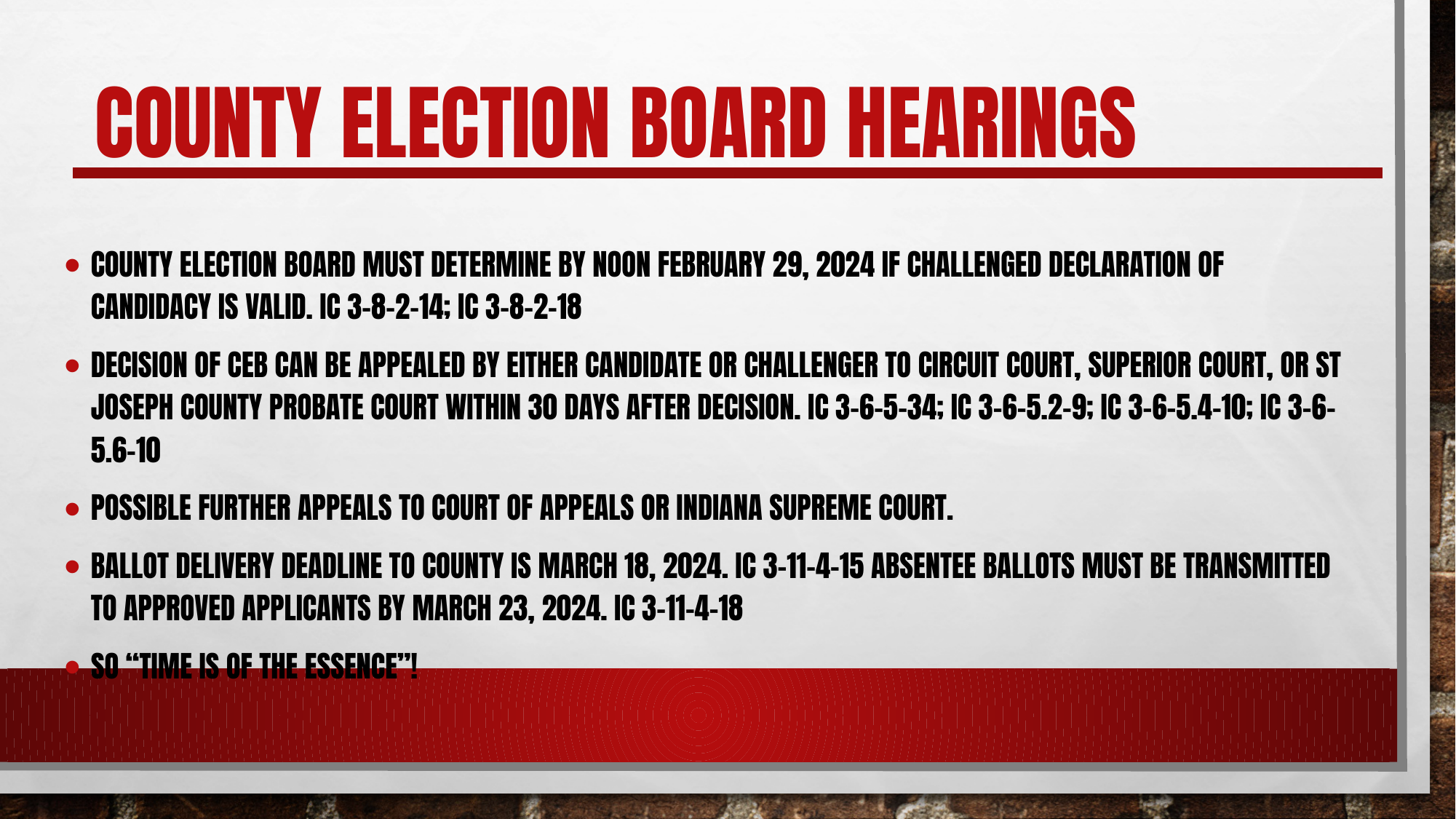

# County Election Board Hearings

County Election Board must determine by noon February 29, 2024 if challenged declaration of candidacy is valid. IC 3-8-2-14; IC 3-8-2-18
Decision of CEB can be appealed by either candidate or challenger to circuit court, superior court, or St Joseph County probate court within 30 days after decision. IC 3-6-5-34; IC 3-6-5.2-9; IC 3-6-5.4-10; IC 3-6-5.6-10
Possible further appeals to Court of Appeals or Indiana Supreme Court.
Ballot delivery deadline to county is March 18, 2024. IC 3-11-4-15 Absentee ballots must be transmitted to approved applicants by March 23, 2024. IC 3-11-4-18
SO “TIME IS OF THE ESSENCE”!